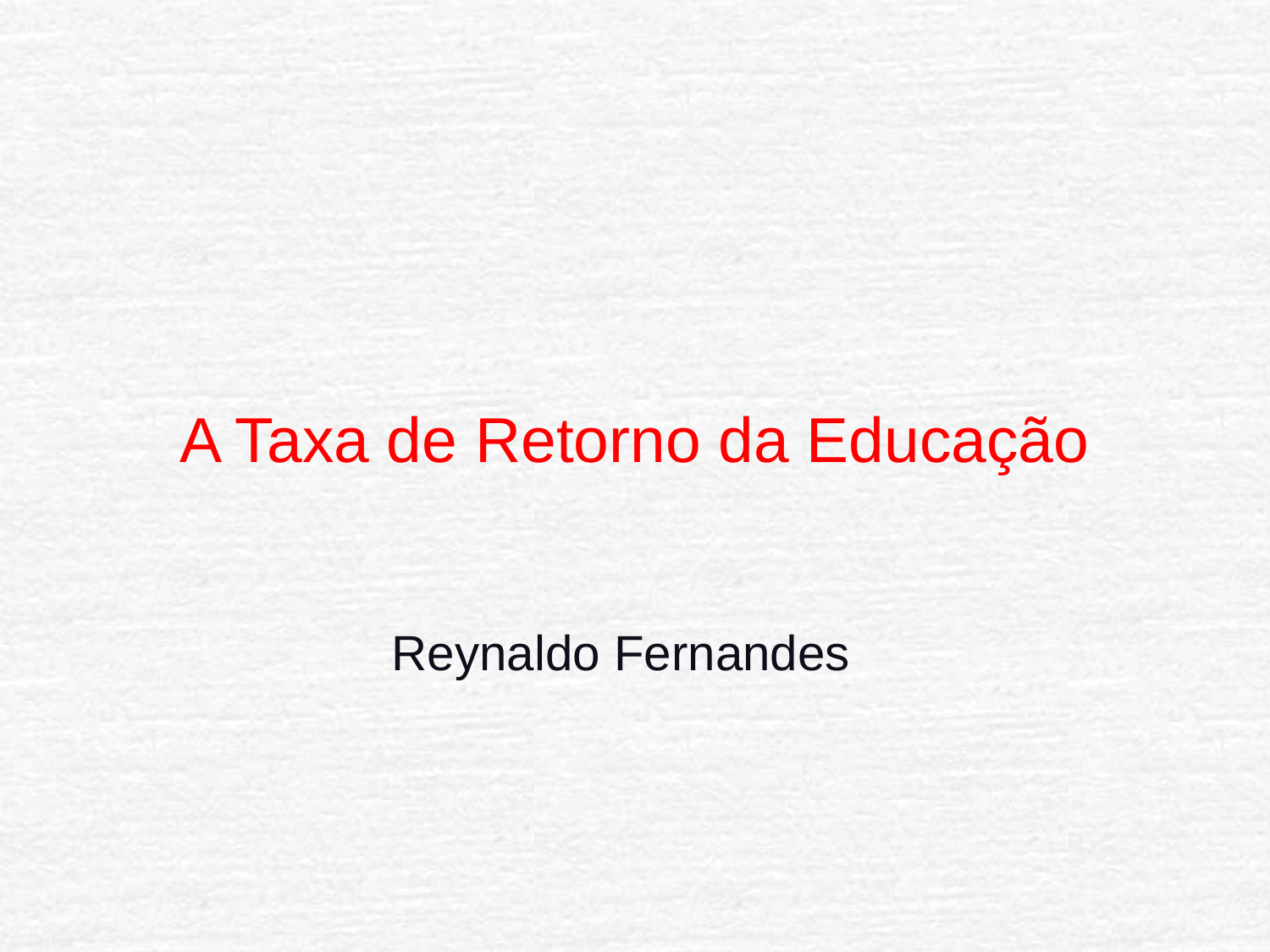

# A Taxa de Retorno da Educação
Reynaldo Fernandes